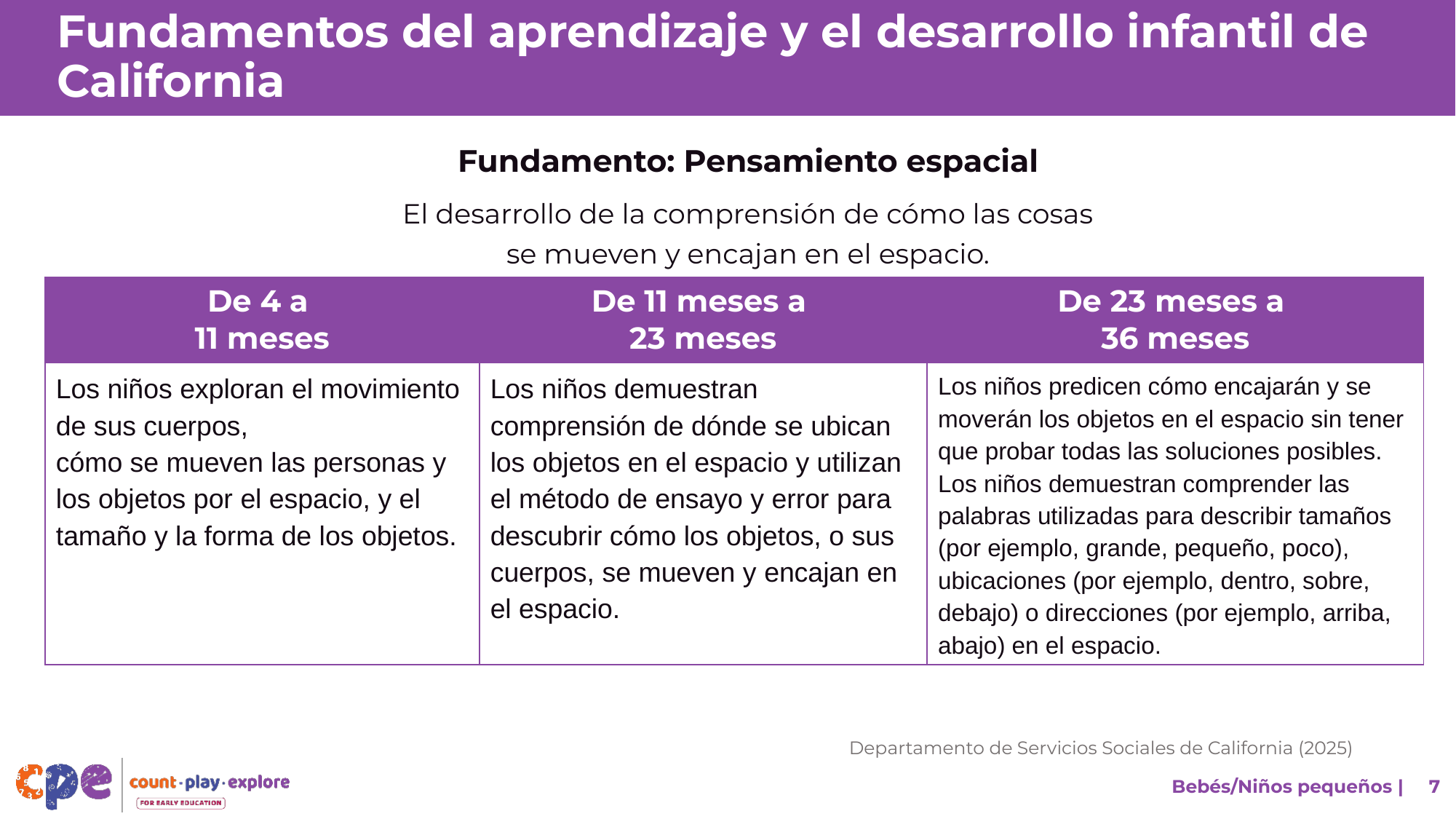

# Fundamentos del aprendizaje y el desarrollo infantil de California
Fundamento: Pensamiento espacial
El desarrollo de la comprensión de cómo las cosas
se mueven y encajan en el espacio.
| De 4 a 11 meses | De 11 meses a 23 meses | De 23 meses a 36 meses |
| --- | --- | --- |
| Los niños exploran el movimiento de sus cuerpos, cómo se mueven las personas y los objetos por el espacio, y el tamaño y la forma de los objetos. | Los niños demuestran comprensión de dónde se ubican los objetos en el espacio y utilizan el método de ensayo y error para descubrir cómo los objetos, o sus cuerpos, se mueven y encajan en el espacio. | Los niños predicen cómo encajarán y se moverán los objetos en el espacio sin tener que probar todas las soluciones posibles. Los niños demuestran comprender las palabras utilizadas para describir tamaños (por ejemplo, grande, pequeño, poco), ubicaciones (por ejemplo, dentro, sobre, debajo) o direcciones (por ejemplo, arriba, abajo) en el espacio. |
Departamento de Servicios Sociales de California (2025)